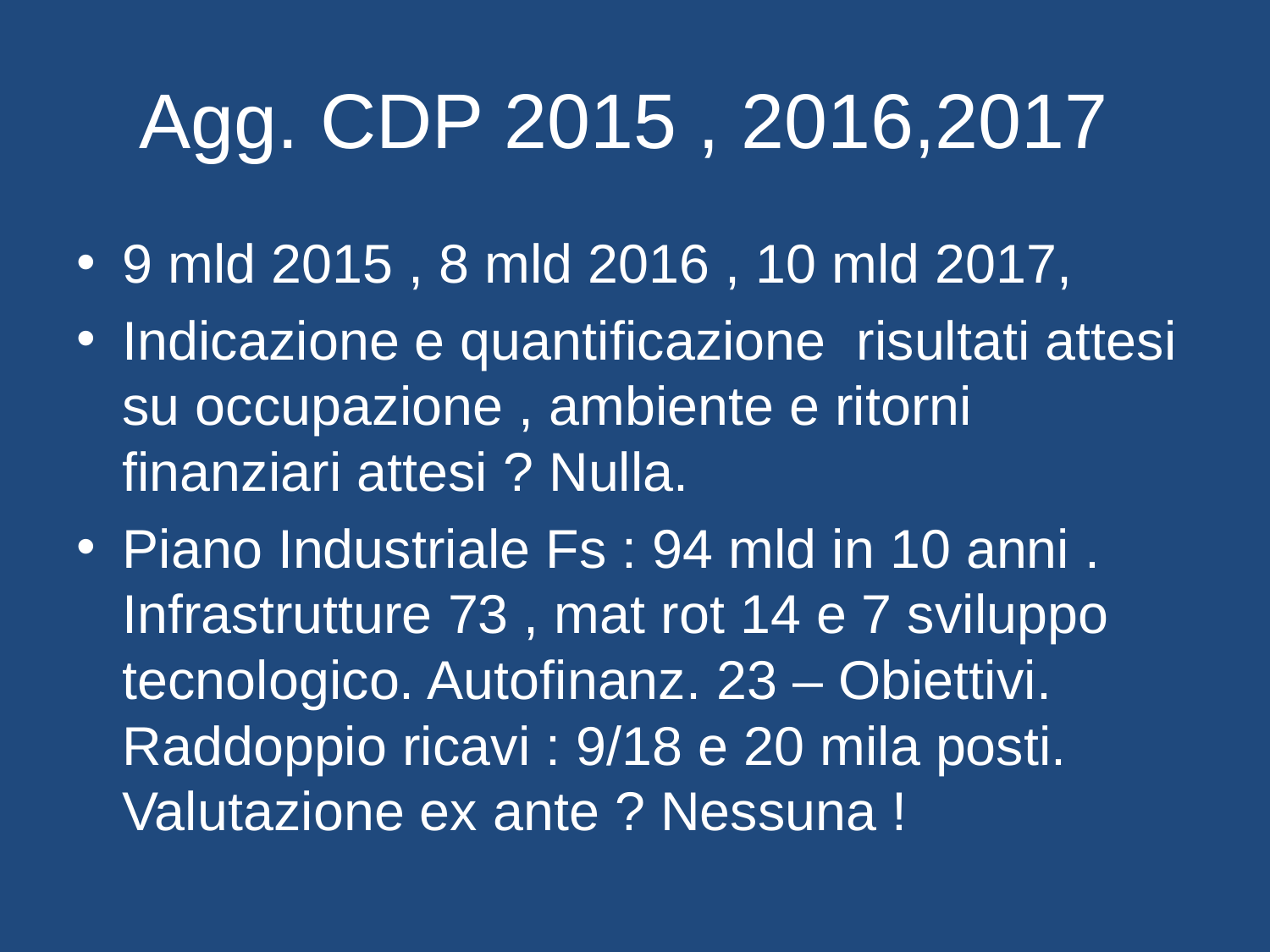

# Agg. CDP 2015 , 2016,2017
9 mld 2015 , 8 mld 2016 , 10 mld 2017,
Indicazione e quantificazione  risultati attesi su occupazione , ambiente e ritorni finanziari attesi ? Nulla.
Piano Industriale Fs : 94 mld in 10 anni . Infrastrutture 73 , mat rot 14 e 7 sviluppo tecnologico. Autofinanz. 23 – Obiettivi. Raddoppio ricavi : 9/18 e 20 mila posti. Valutazione ex ante ? Nessuna !